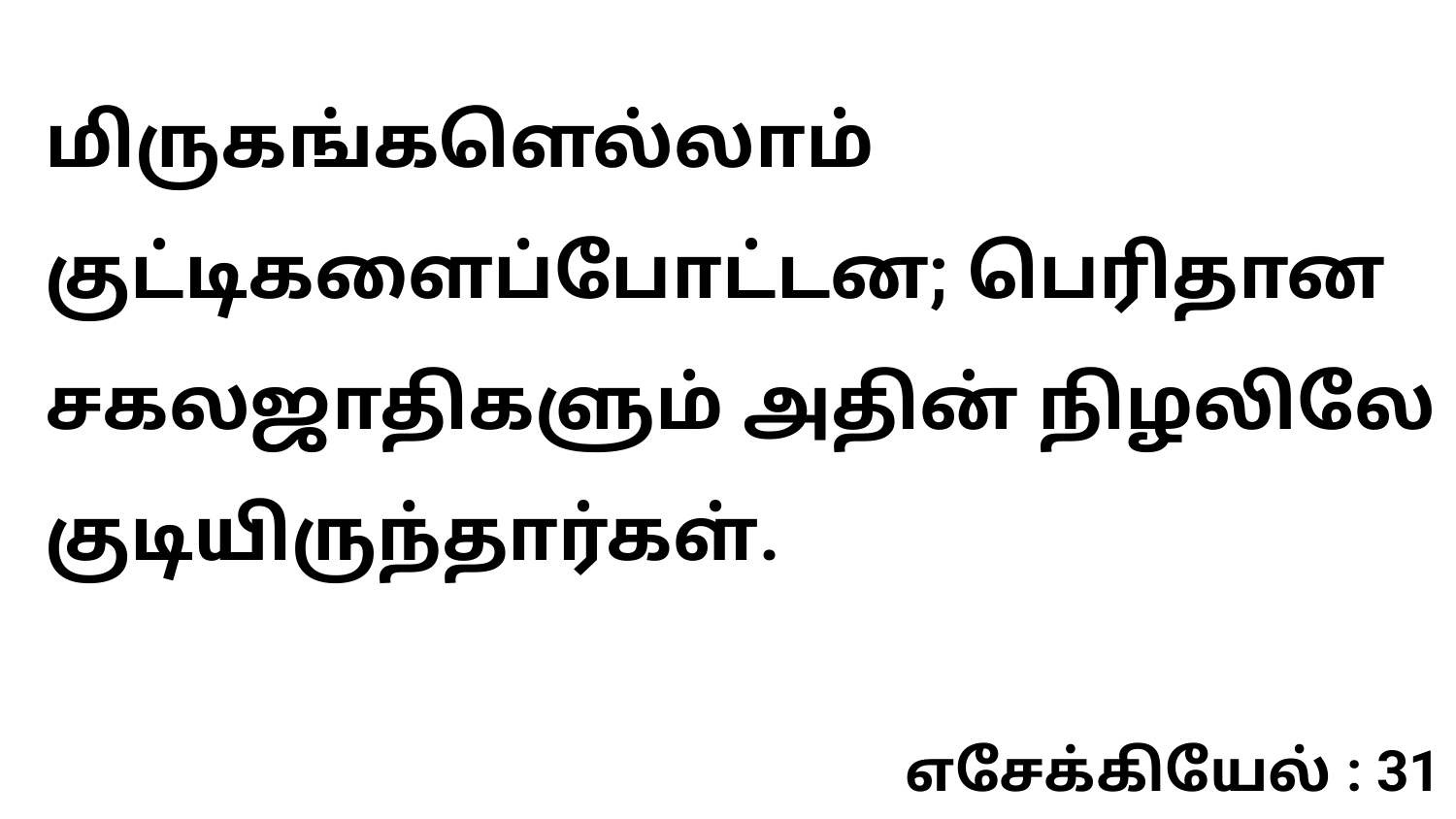

மிருகங்களெல்லாம் குட்டிகளைப்போட்டன; பெரிதான சகலஜாதிகளும் அதின் நிழலிலே குடியிருந்தார்கள்.
எசேக்கியேல் : 31